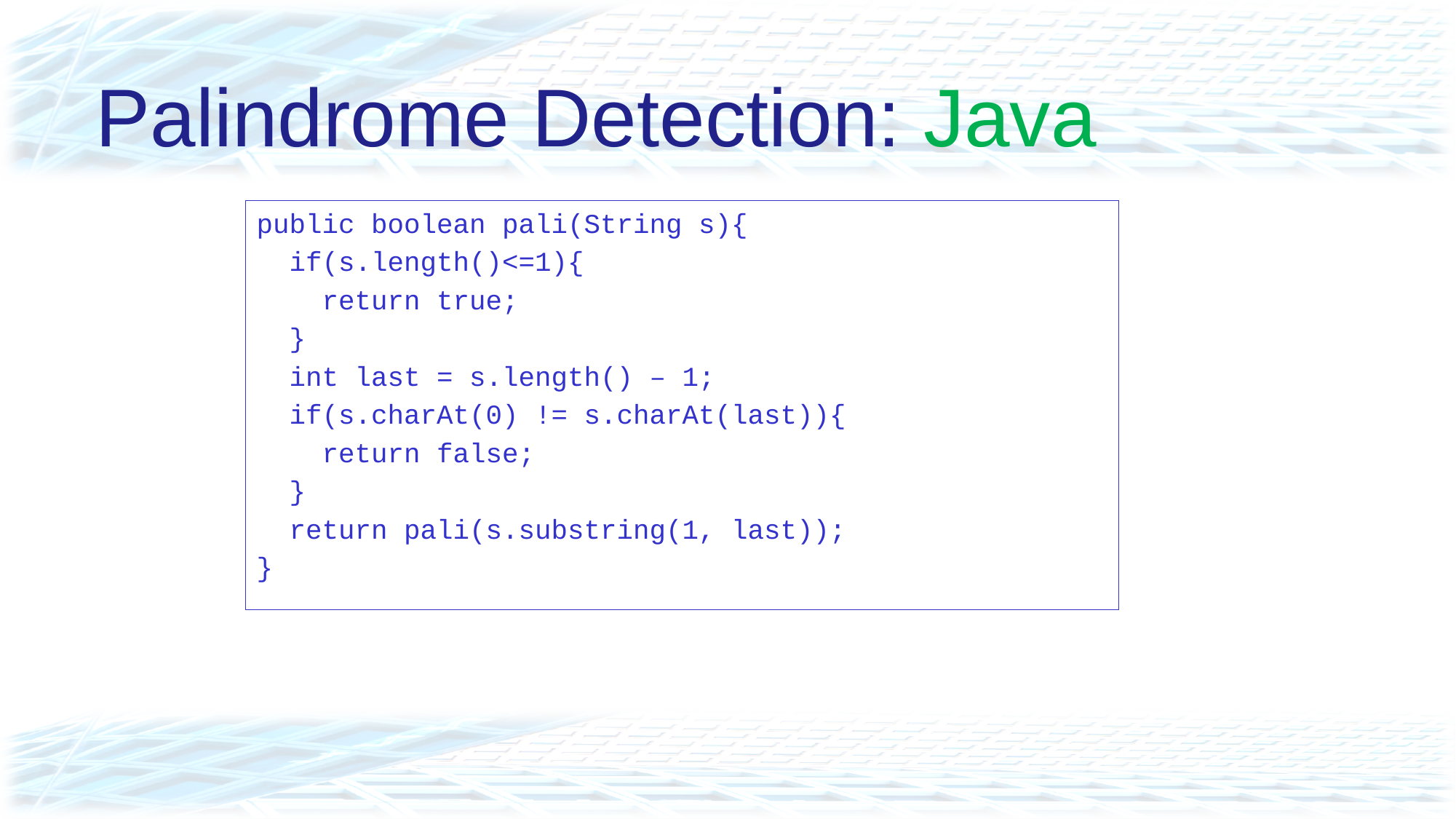

# Palindrome Detection: Java
public boolean pali(String s){
  if(s.length()<=1){
    return true;
  }
  int last = s.length() – 1;
  if(s.charAt(0) != s.charAt(last)){
    return false;
  }
  return pali(s.substring(1, last));
}